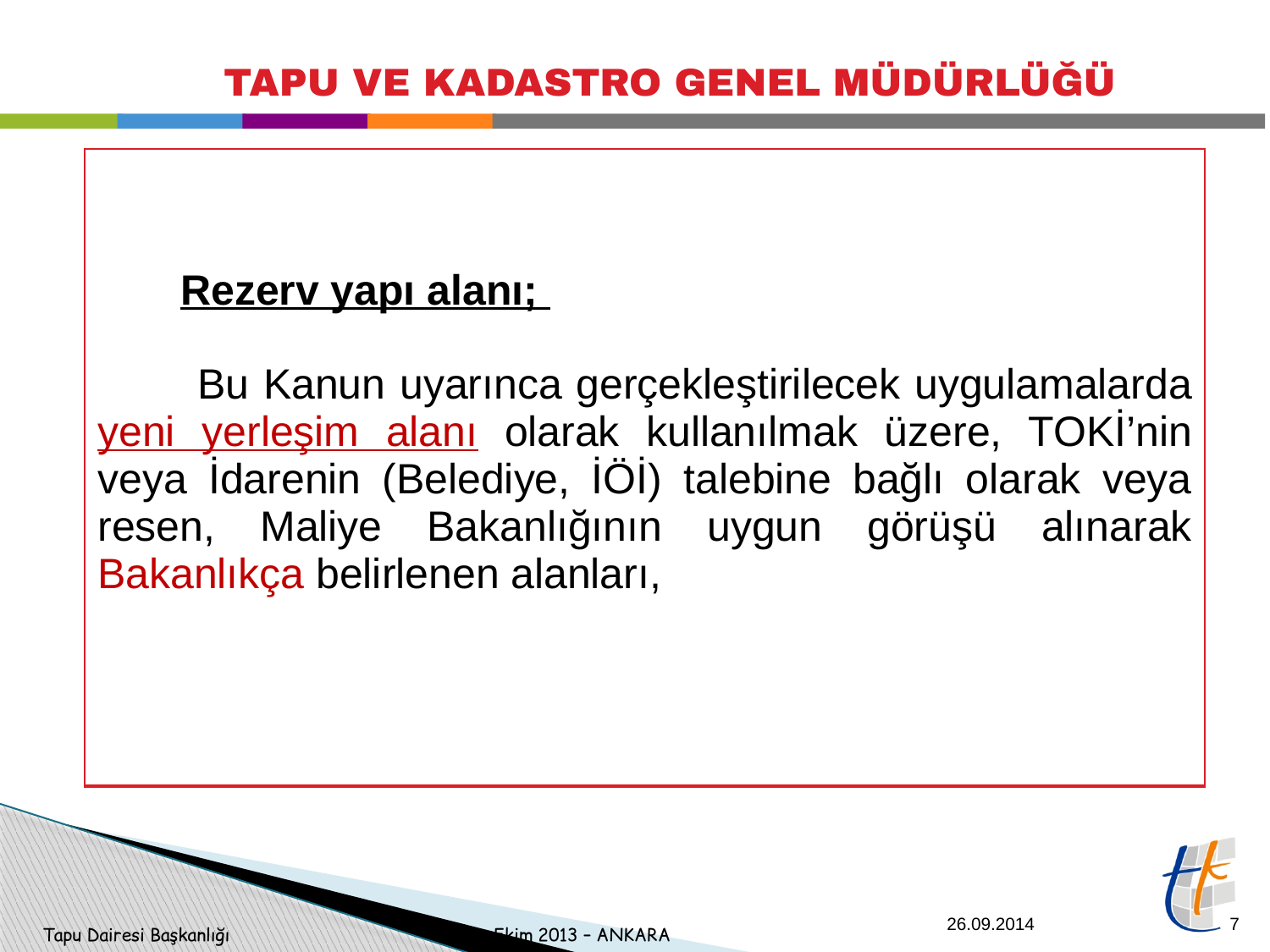

| Rezerv yapı alanı; Bu Kanun uyarınca gerçekleştirilecek uygulamalarda yeni yerleşim alanı olarak kullanılmak üzere, TOKİ’nin veya İdarenin (Belediye, İÖİ) talebine bağlı olarak veya resen, Maliye Bakanlığının uygun görüşü alınarak Bakanlıkça belirlenen alanları, |
| --- |

26.09.2014
7